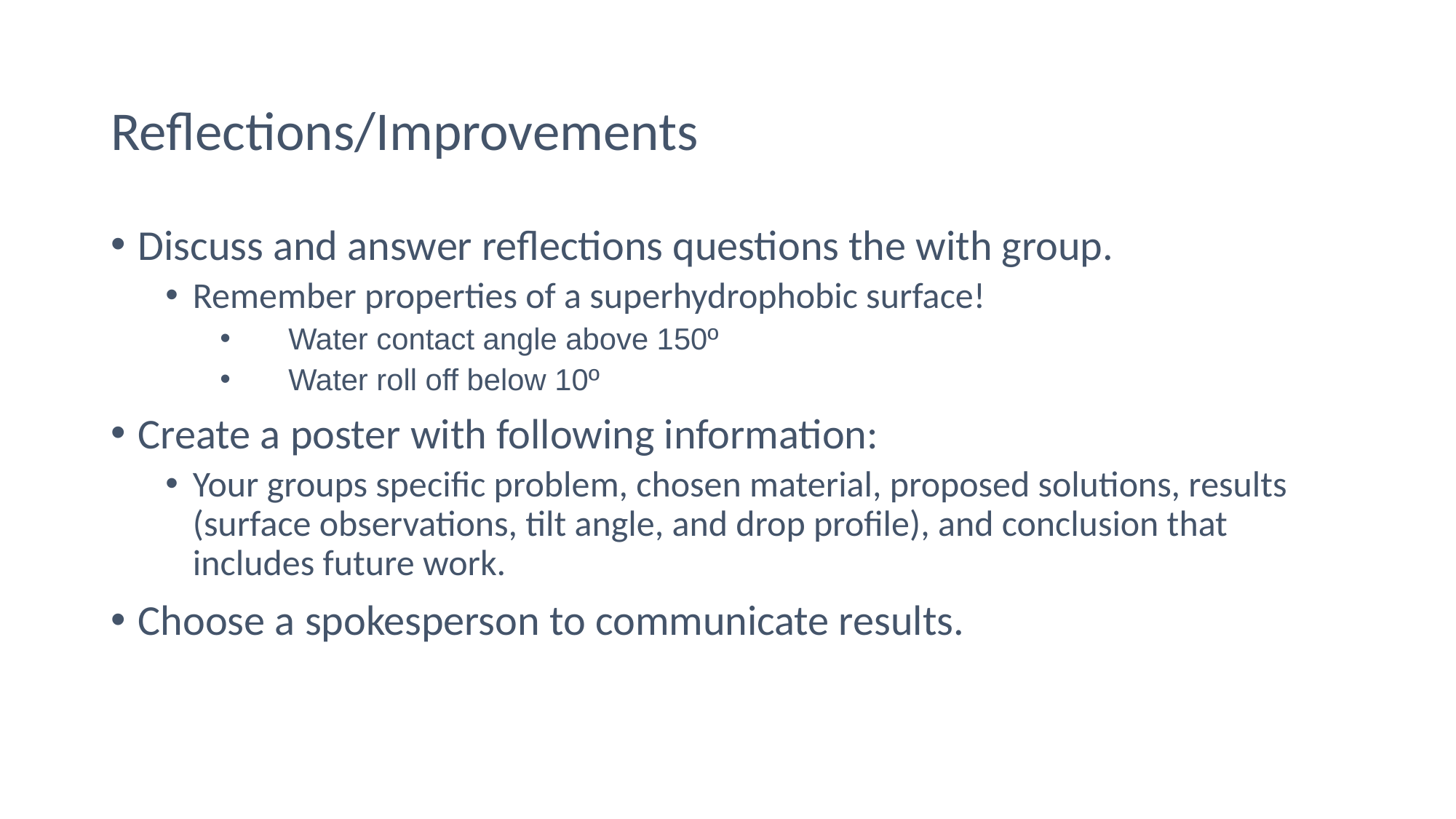

# Reflections/Improvements
Discuss and answer reflections questions the with group.
Remember properties of a superhydrophobic surface!
Water contact angle above 150º
Water roll off below 10º
Create a poster with following information:
Your groups specific problem, chosen material, proposed solutions, results (surface observations, tilt angle, and drop profile), and conclusion that includes future work.
Choose a spokesperson to communicate results.